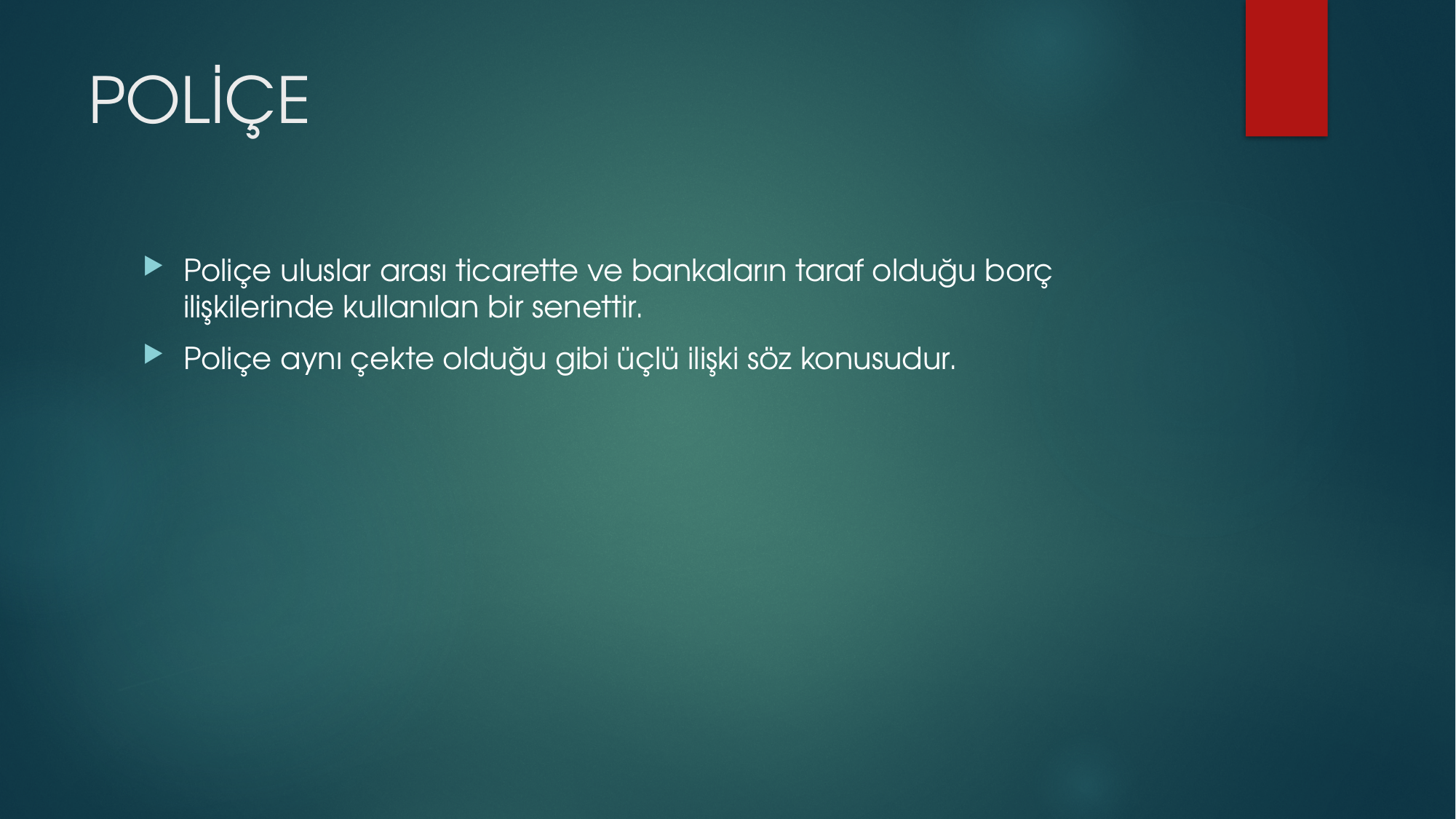

# POLİÇE
Poliçe uluslar arası ticarette ve bankaların taraf olduğu borç ilişkilerinde kullanılan bir senettir.
Poliçe aynı çekte olduğu gibi üçlü ilişki söz konusudur.